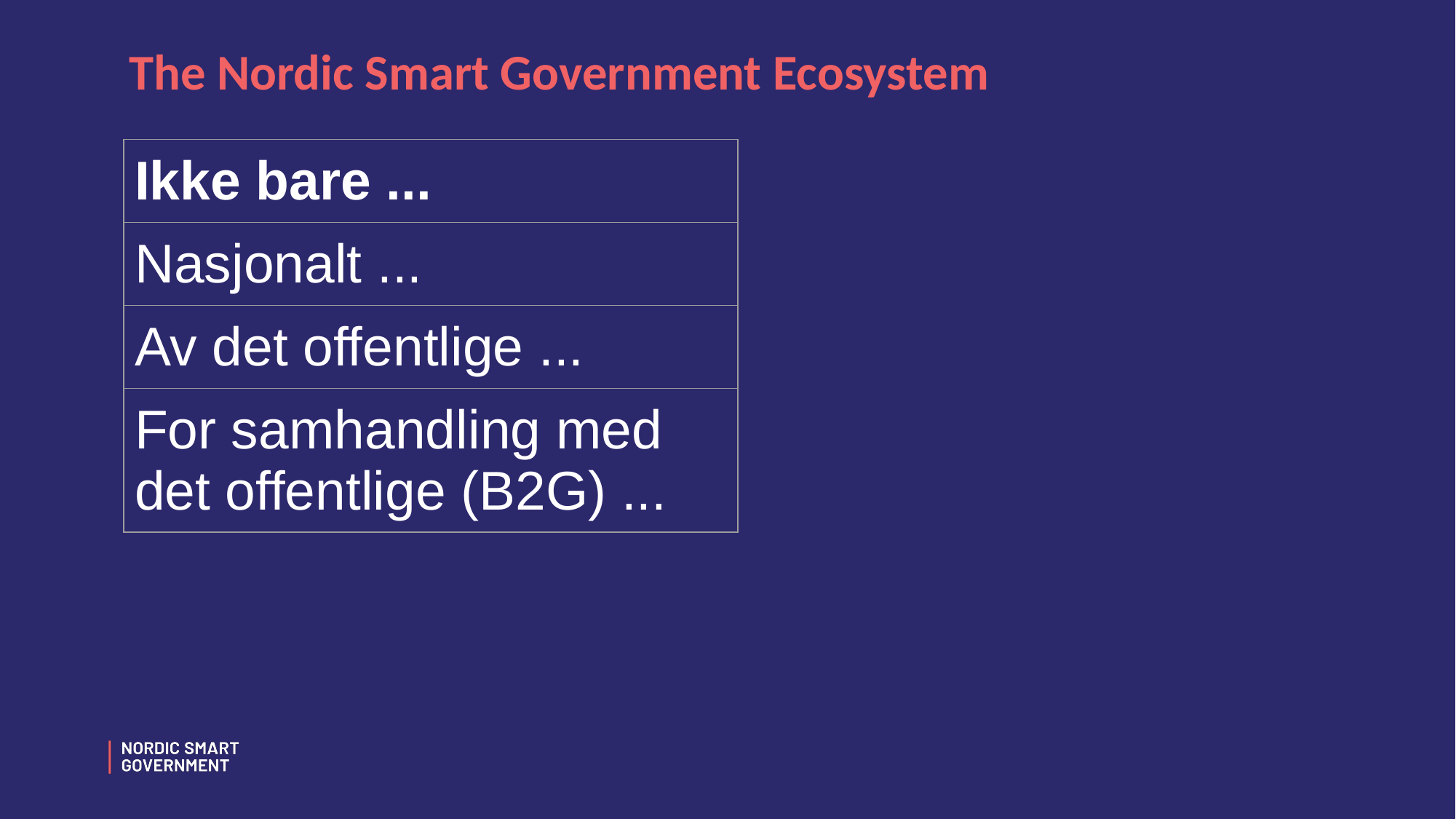

# The Nordic Smart Government Ecosystem
| Ikke bare ... |
| --- |
| Nasjonalt ... |
| Av det offentlige ... |
| For samhandling med det offentlige (B2G) ... |
27